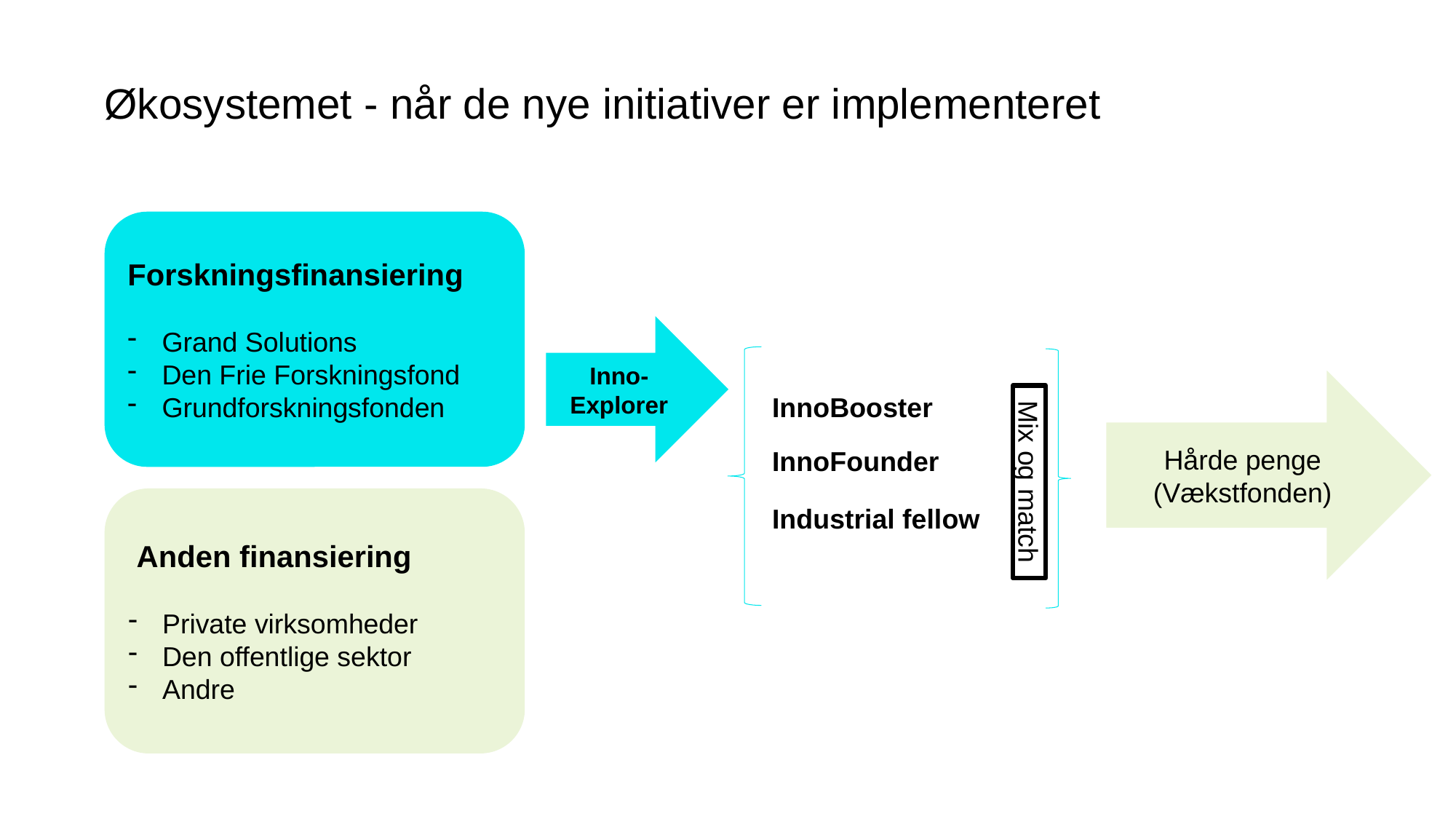

Økosystemet - når de nye initiativer er implementeret
Forskningsfinansiering

Grand Solutions
Den Frie Forskningsfond
Grundforskningsfonden
Inno-Explorer

Hårde penge (Vækstfonden)
InnoBooster
InnoFounder
  Mix og match
 Anden finansiering

Private virksomheder
Den offentlige sektor
Andre
Industrial fellow